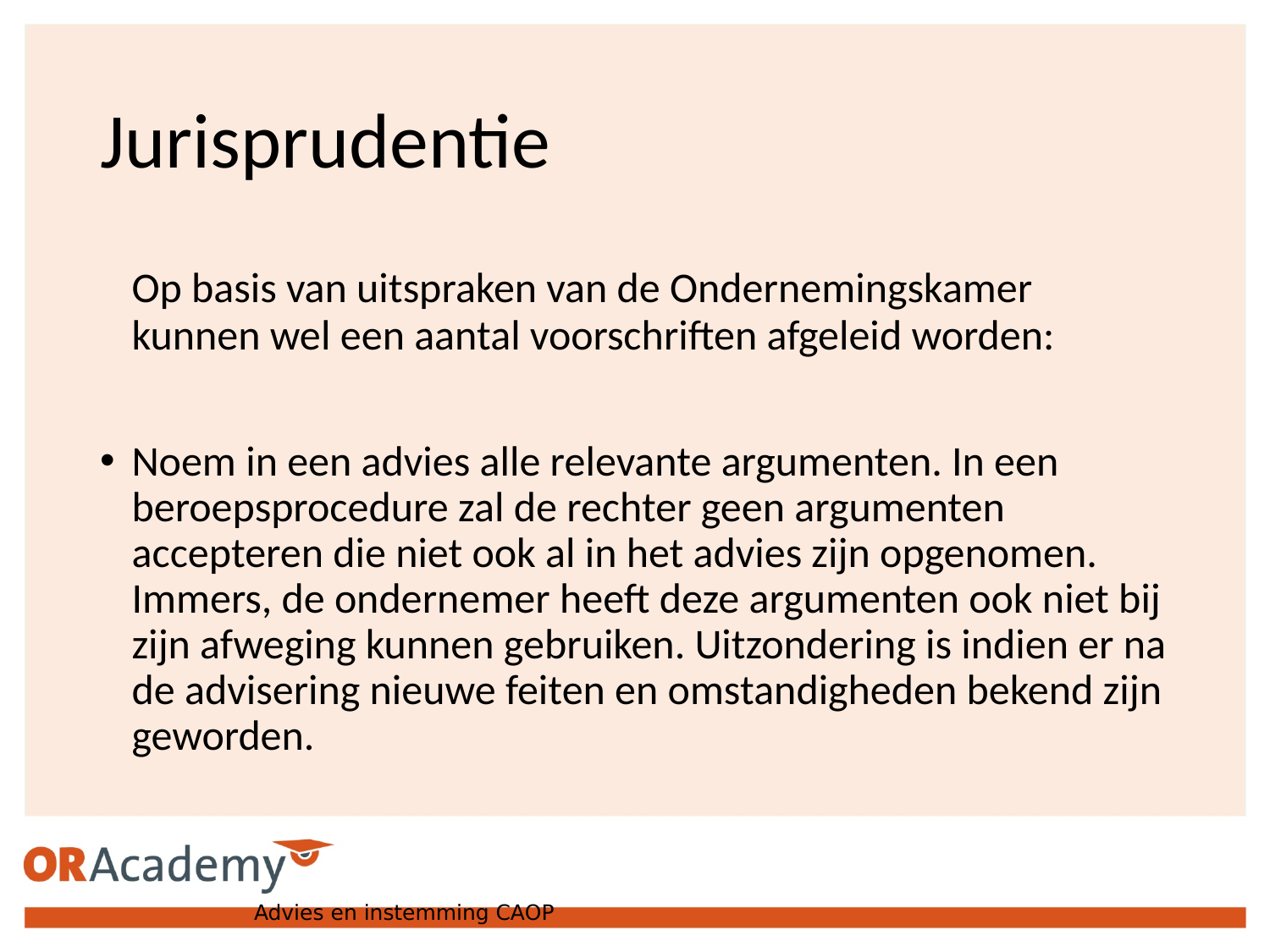

# Jurisprudentie
	Op basis van uitspraken van de Ondernemingskamer kunnen wel een aantal voorschriften afgeleid worden:

Noem in een advies alle relevante argumenten. In een beroepsprocedure zal de rechter geen argumenten accepteren die niet ook al in het advies zijn opgenomen. Immers, de ondernemer heeft deze argumenten ook niet bij zijn afweging kunnen gebruiken. Uitzondering is indien er na de advisering nieuwe feiten en omstandigheden bekend zijn geworden.
Advies en instemming CAOP